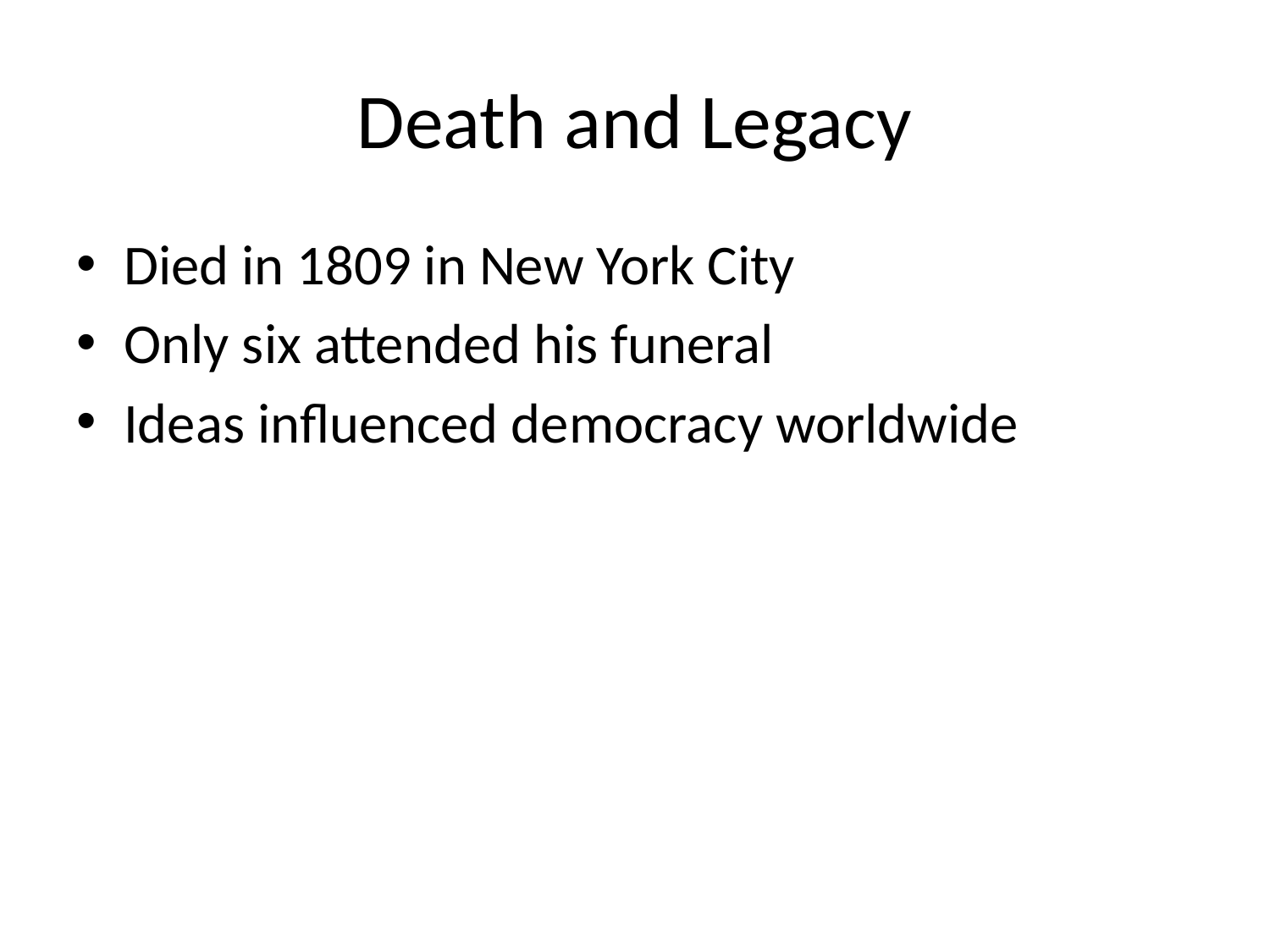

# Death and Legacy
Died in 1809 in New York City
Only six attended his funeral
Ideas influenced democracy worldwide